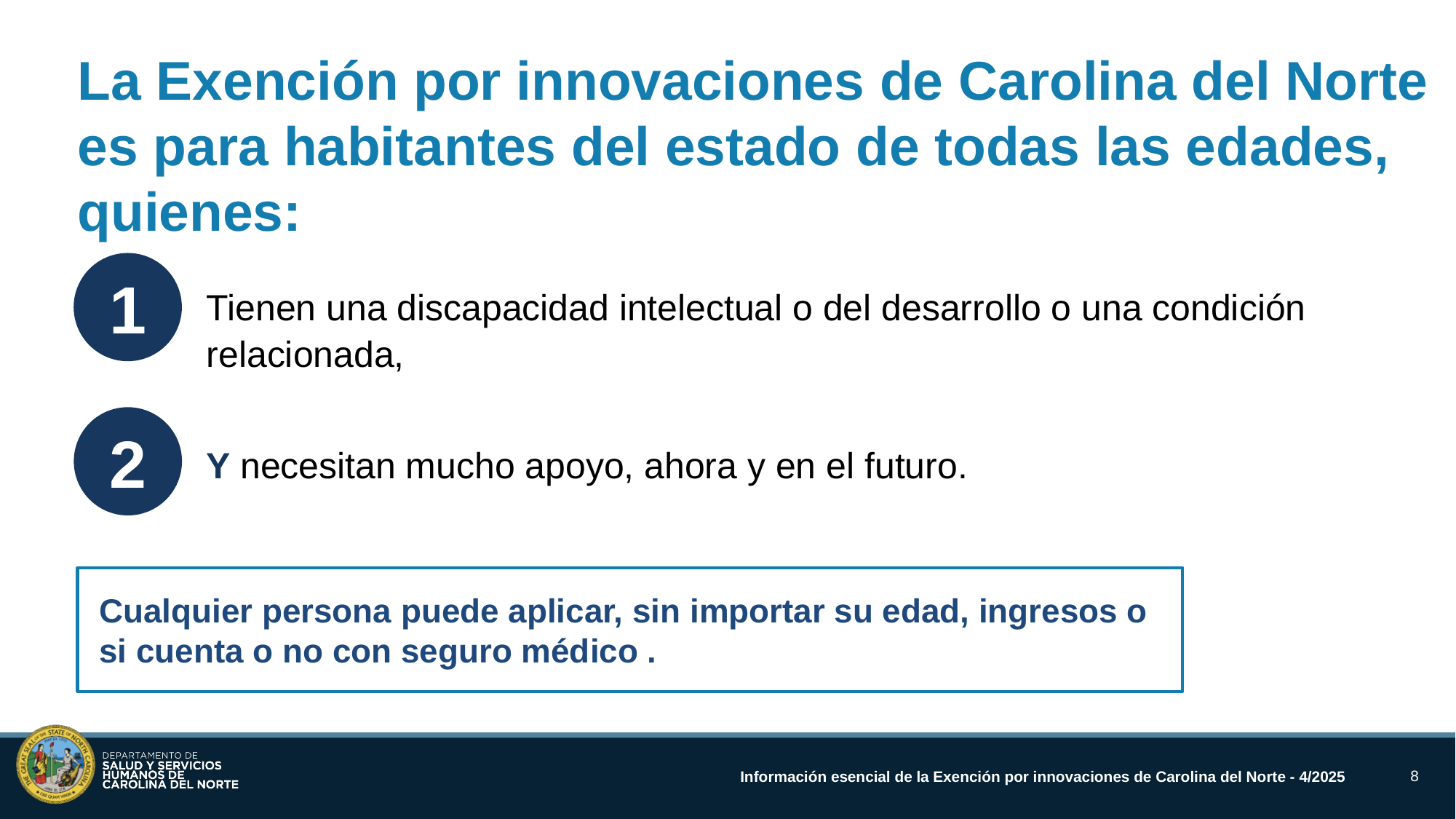

La Exención por innovaciones de Carolina del Norte es para habitantes del estado de todas las edades, quienes:
1
Tienen una discapacidad intelectual o del desarrollo o una condición relacionada,
2
Y necesitan mucho apoyo, ahora y en el futuro.
Cualquier persona puede aplicar, sin importar su edad, ingresos o si cuenta o no con seguro médico .